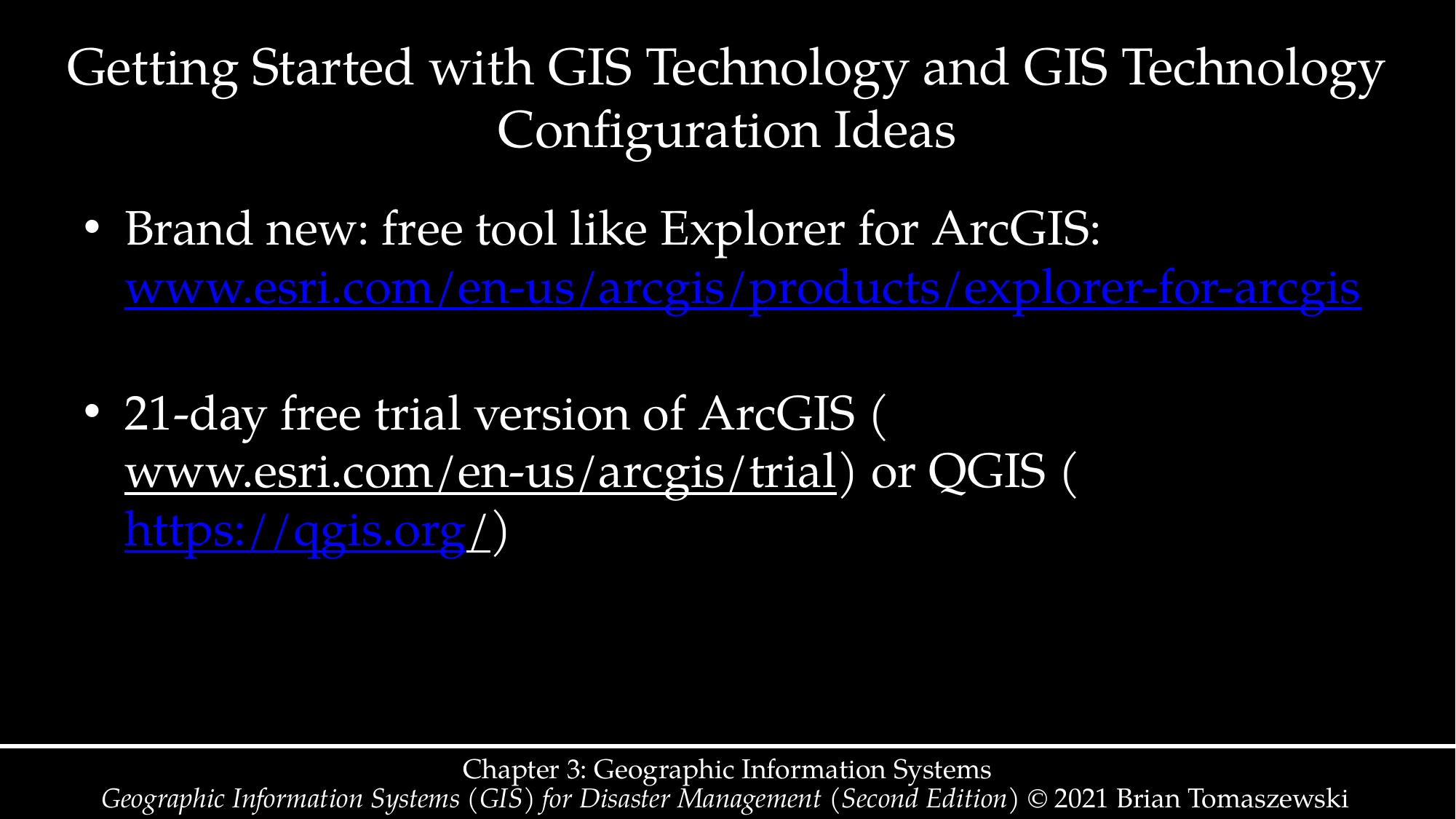

# Getting Started with GIS Technology and GIS Technology Configuration Ideas
Brand new: free tool like Explorer for ArcGIS: www.esri.com/en-us/arcgis/products/explorer-for-arcgis
21-day free trial version of ArcGIS (www.esri.com/en-us/arcgis/trial) or QGIS (https://qgis.org/)